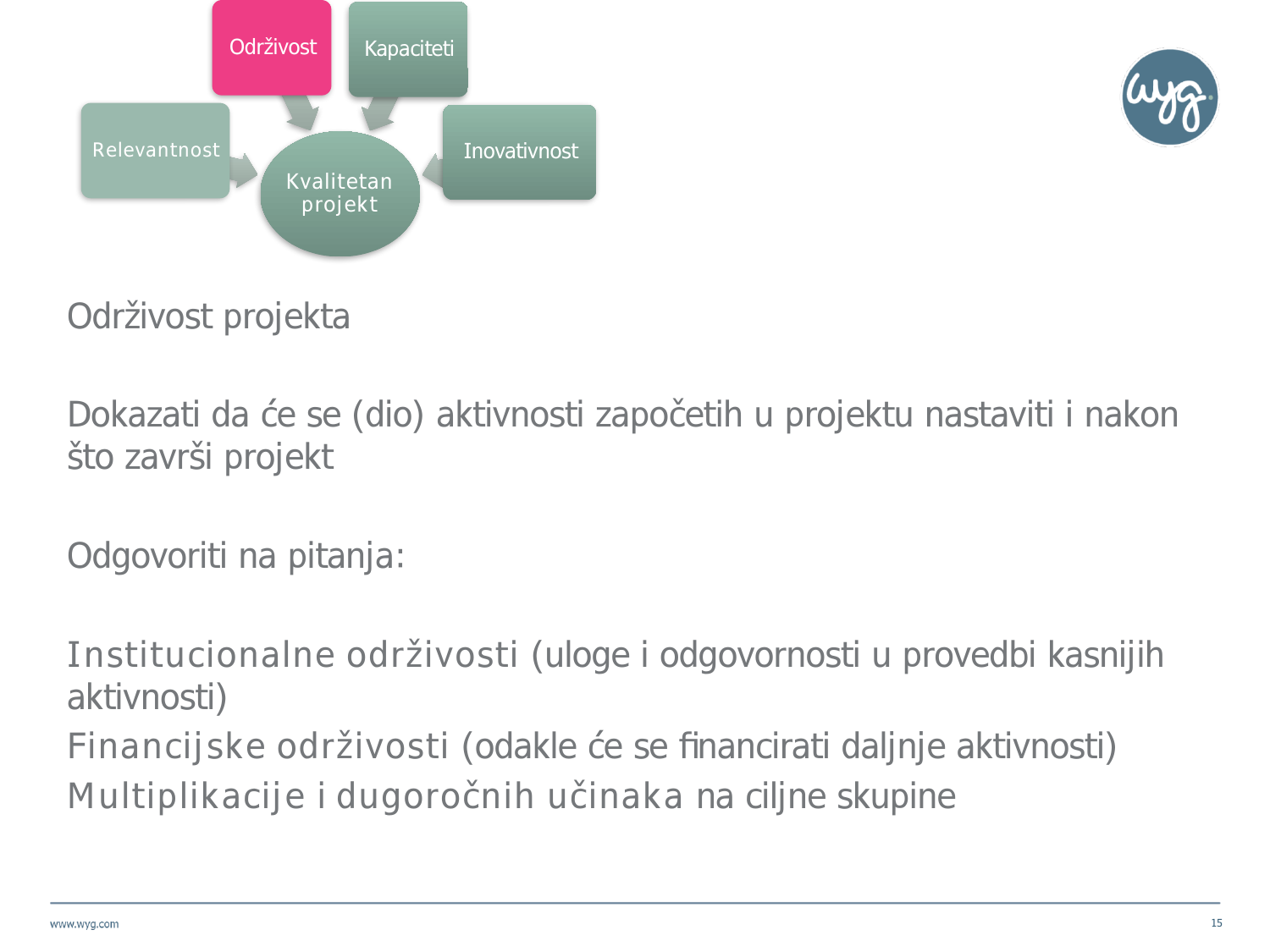

Kvalitetan projekt
Relevantnost
Održivost
Kapaciteti
Inovativnost
Održivost projekta

Dokazati da će se (dio) aktivnosti započetih u projektu nastaviti i nakon što završi projekt

Odgovoriti na pitanja:

Institucionalne održivosti (uloge i odgovornosti u provedbi kasnijih aktivnosti)
Financijske održivosti (odakle će se financirati daljnje aktivnosti)
Multiplikacije i dugoročnih učinaka na ciljne skupine